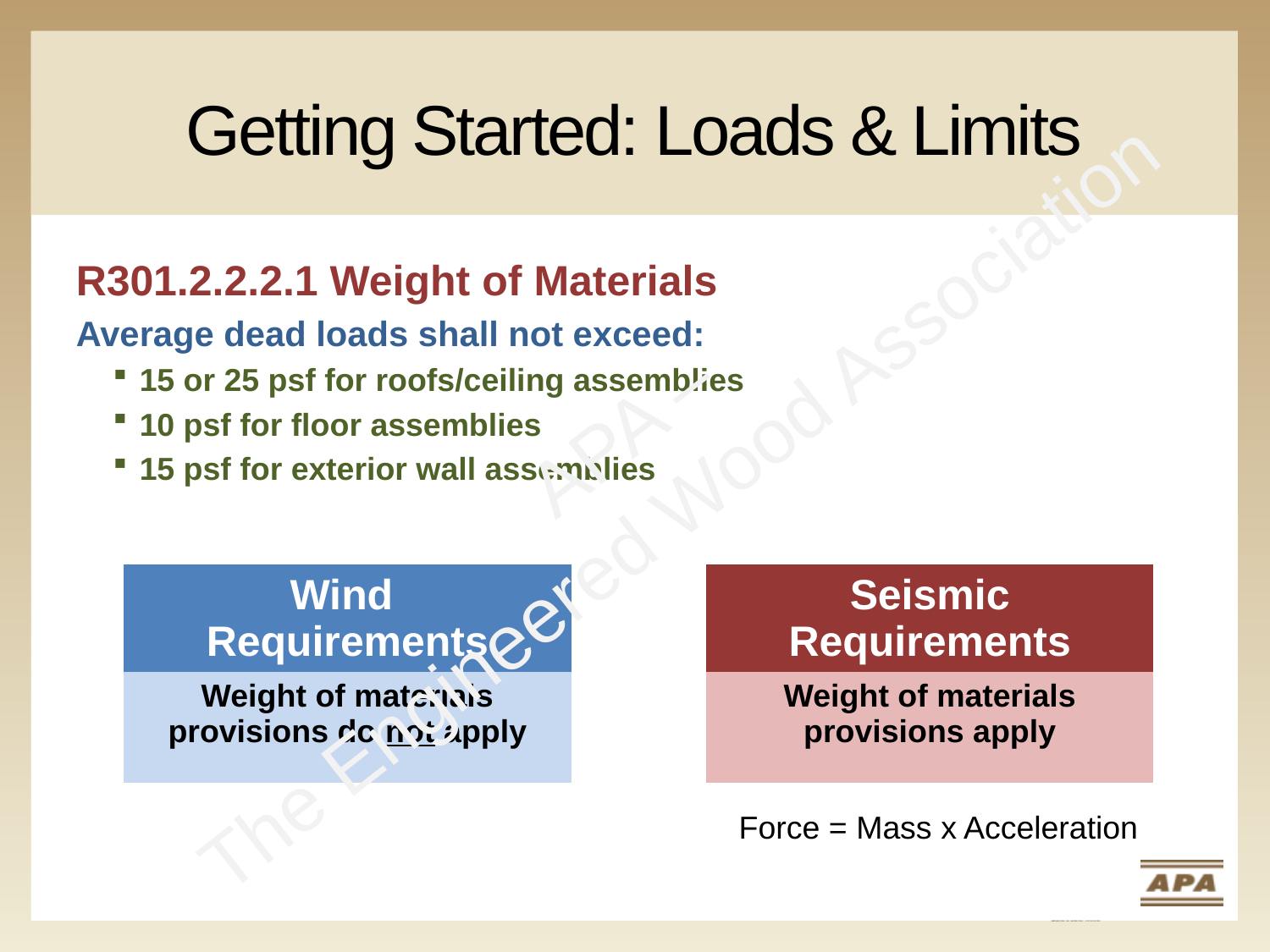

# Getting Started: Loads & Limits
R301.2.2.2.1 Weight of Materials
Average dead loads shall not exceed:
15 or 25 psf for roofs/ceiling assemblies
10 psf for floor assemblies
15 psf for exterior wall assemblies

APA –
The Engineered Wood Association
| Wind Requirements |
| --- |
| Weight of materials provisions do not apply |
| Seismic Requirements |
| --- |
| Weight of materials provisions apply |
Force = Mass x Acceleration